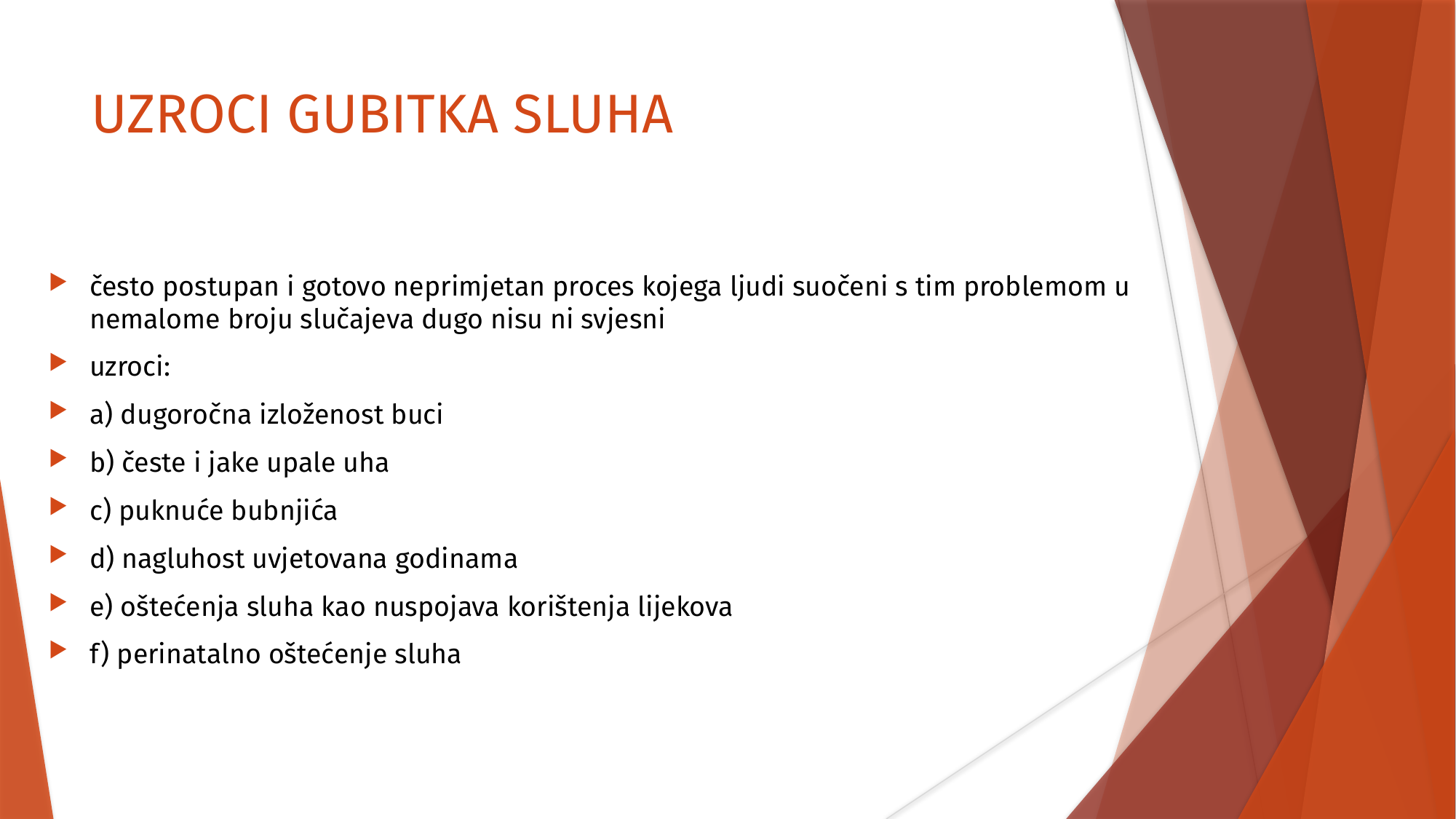

UZROCI GUBITKA SLUHA

često postupan i gotovo neprimjetan proces kojega ljudi suočeni s tim problemom u nemalome broju slučajeva dugo nisu ni svjesni
uzroci:
a) dugoročna izloženost buci
b) česte i jake upale uha
c) puknuće bubnjića
d) nagluhost uvjetovana godinama
e) oštećenja sluha kao nuspojava korištenja lijekova
f) perinatalno oštećenje sluha